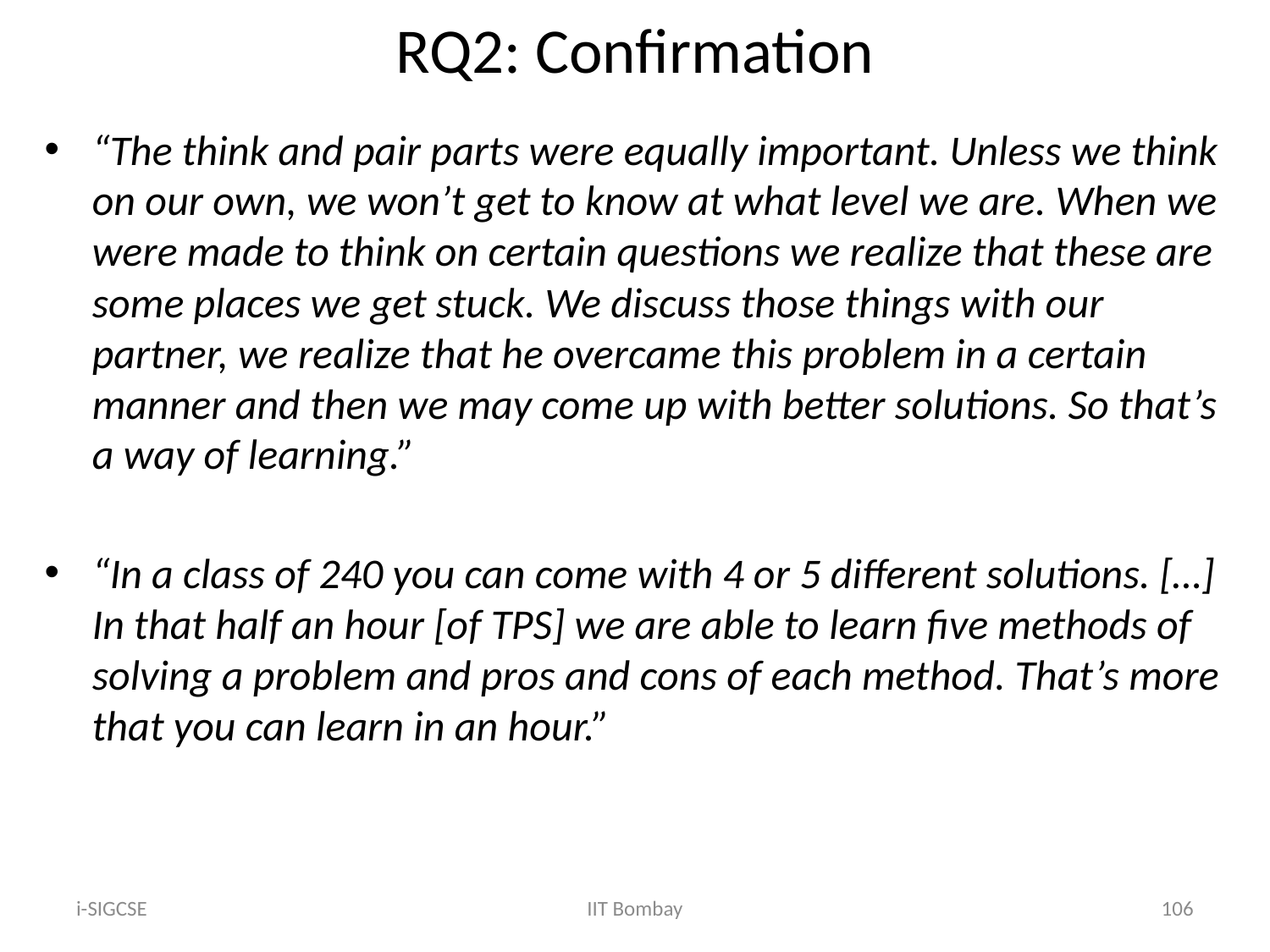

# RQ2: Confirmation
“The think and pair parts were equally important. Unless we think on our own, we won’t get to know at what level we are. When we were made to think on certain questions we realize that these are some places we get stuck. We discuss those things with our partner, we realize that he overcame this problem in a certain manner and then we may come up with better solutions. So that’s a way of learning.”

“In a class of 240 you can come with 4 or 5 different solutions. […] In that half an hour [of TPS] we are able to learn five methods of solving a problem and pros and cons of each method. That’s more that you can learn in an hour.”
i-SIGCSE
IIT Bombay
106